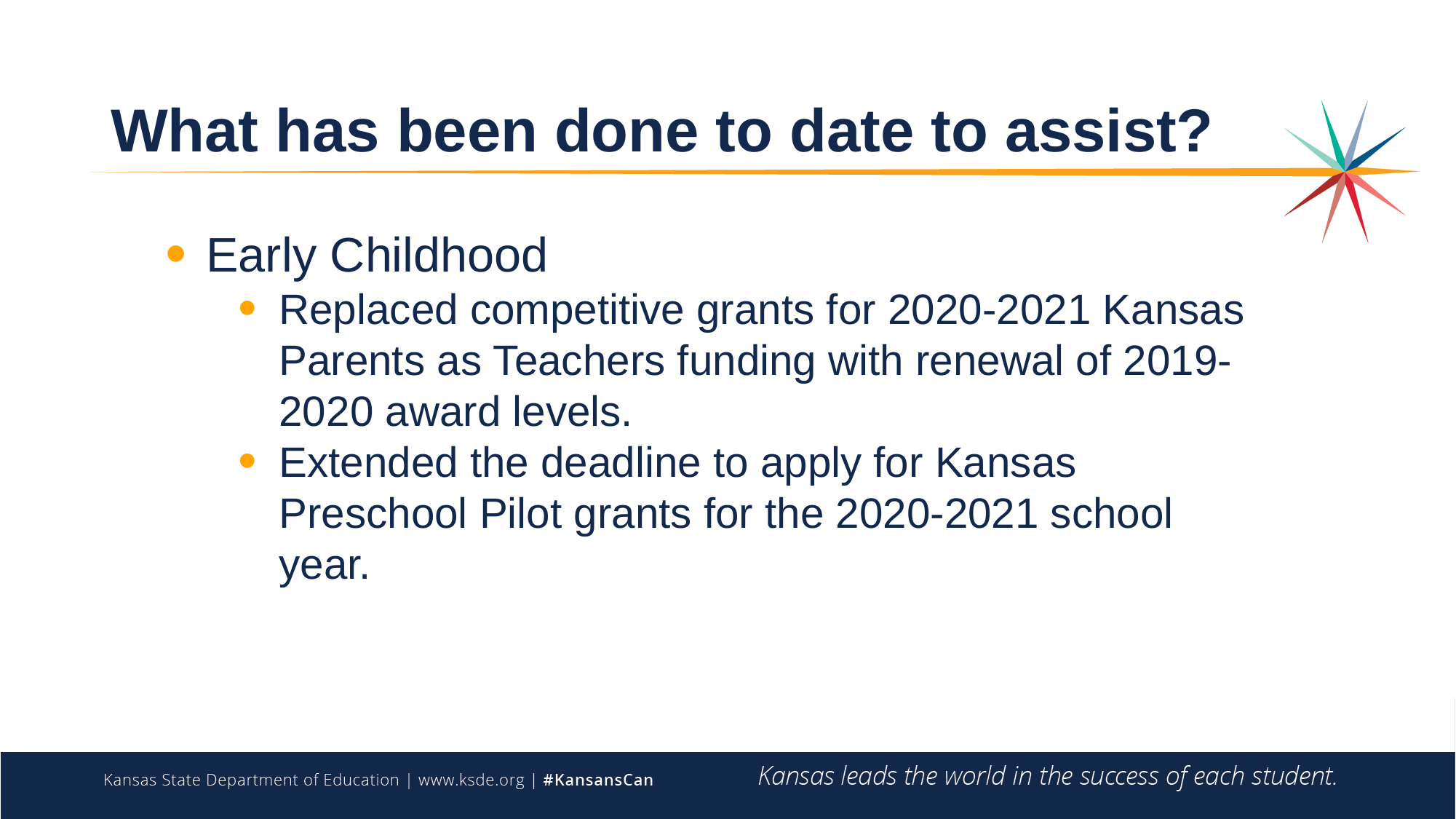

# What has been done to date to assist?

Early Childhood
Replaced competitive grants for 2020-2021 Kansas Parents as Teachers funding with renewal of 2019-2020 award levels.
Extended the deadline to apply for Kansas Preschool Pilot grants for the 2020-2021 school year.